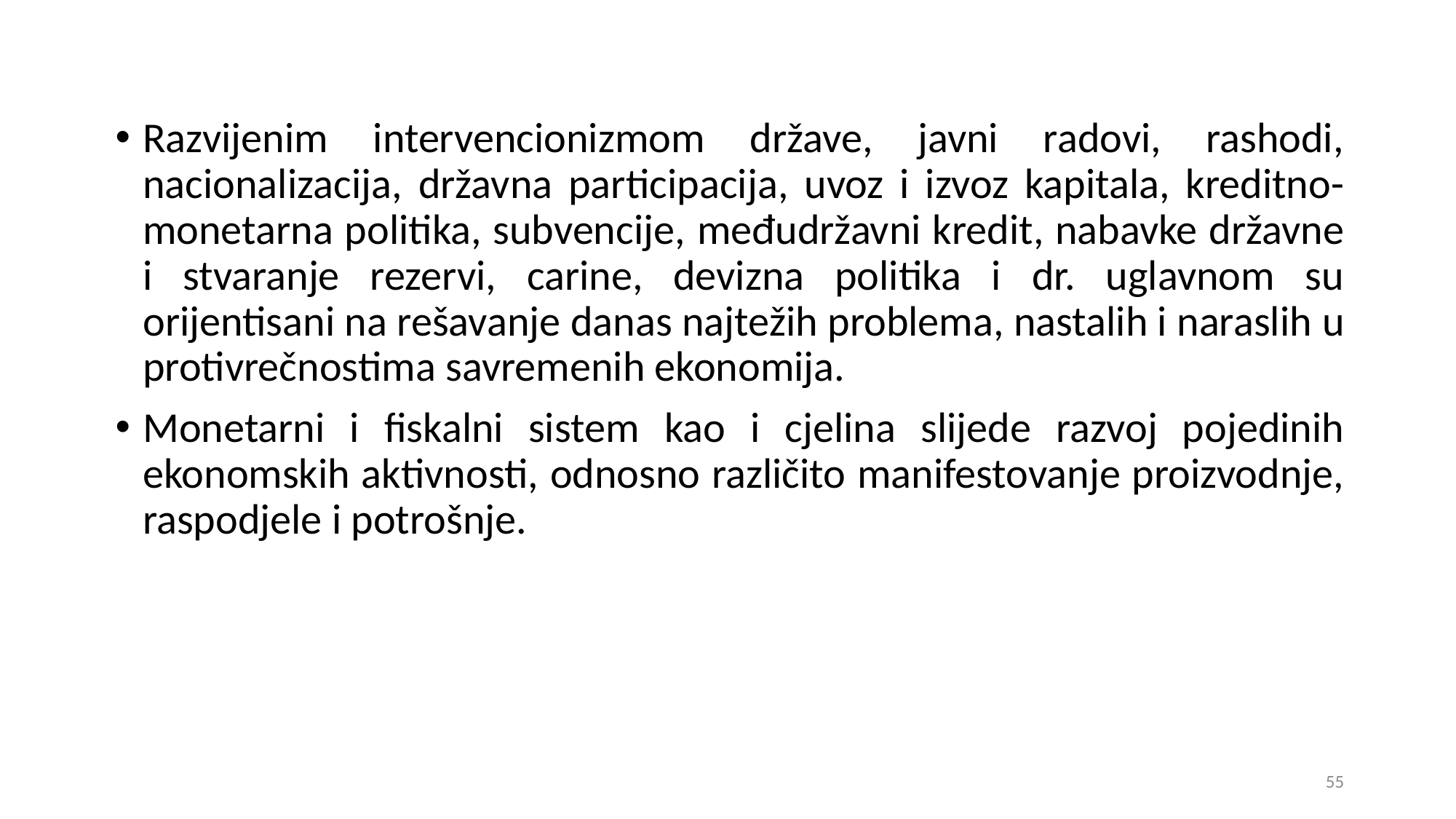

Razvijenim intervencionizmom države, javni radovi, rashodi, nacionalizacija, državna participacija, uvoz i izvoz kapitala, kreditno-monetarna politika, subvencije, međudržavni kredit, nabavke državne i stvaranje rezervi, carine, devizna politika i dr. uglavnom su orijentisani na rešavanje danas najtežih problema, nastalih i naraslih u protivrečnostima savremenih ekonomija.
Monetarni i fiskalni sistem kao i cjelina slijede razvoj pojedinih ekonomskih aktivnosti, odnosno različito manifestovanje proizvodnje, raspodjele i potrošnje.

55